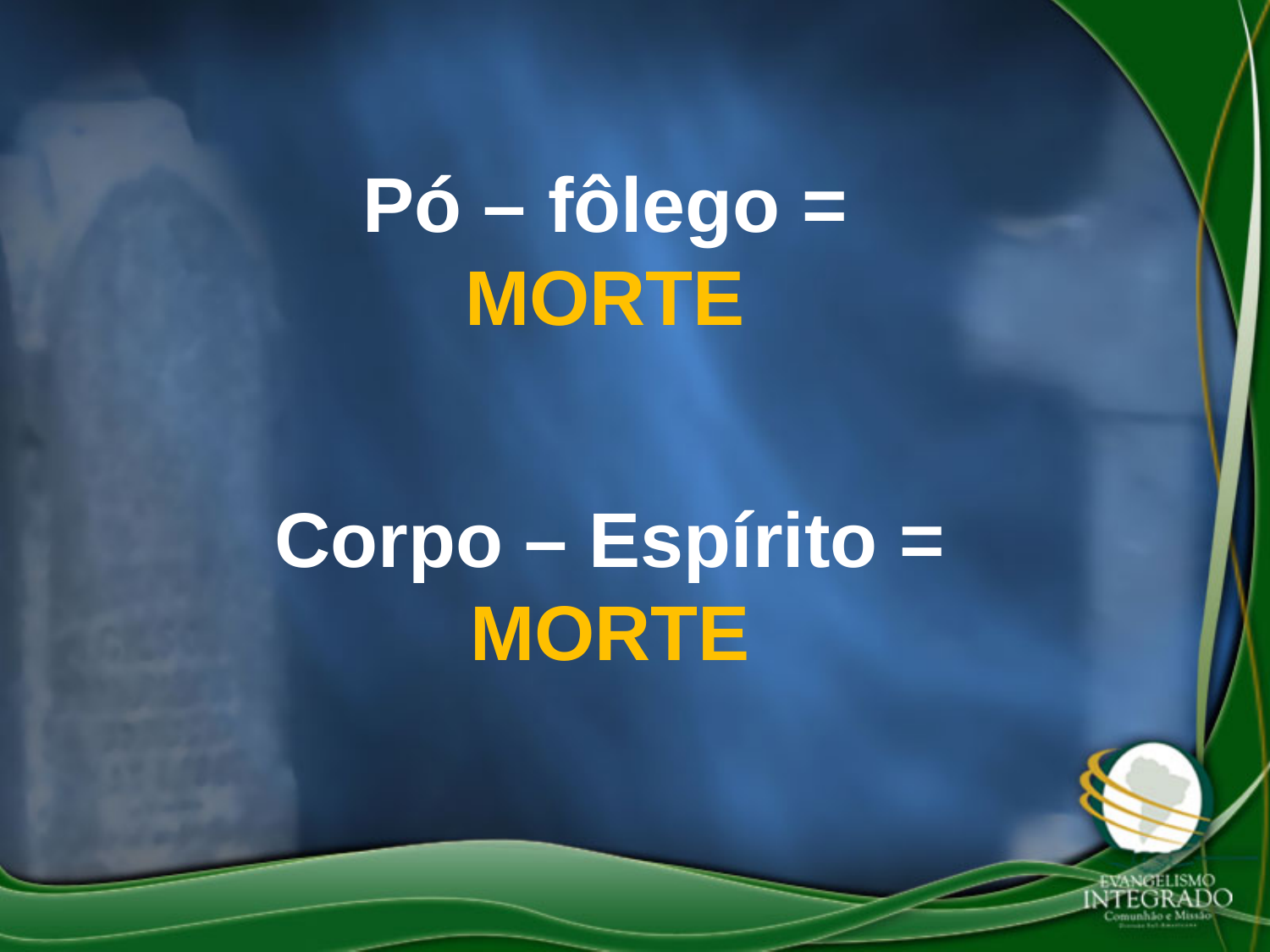

Pó – fôlego = MORTE
Corpo – Espírito = MORTE